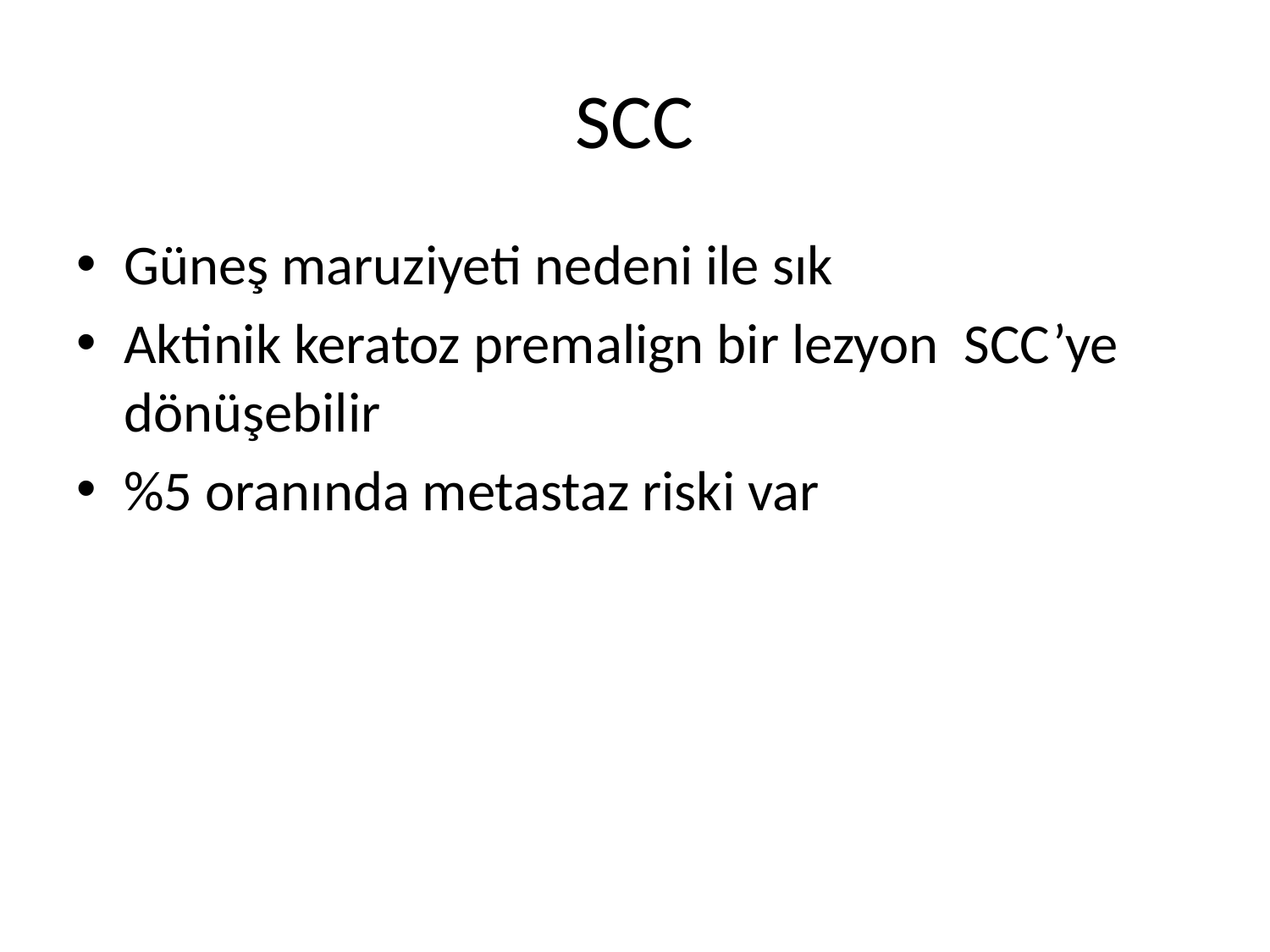

# SCC
Güneş maruziyeti nedeni ile sık
Aktinik keratoz premalign bir lezyon  SCC’ye dönüşebilir
%5 oranında metastaz riski var